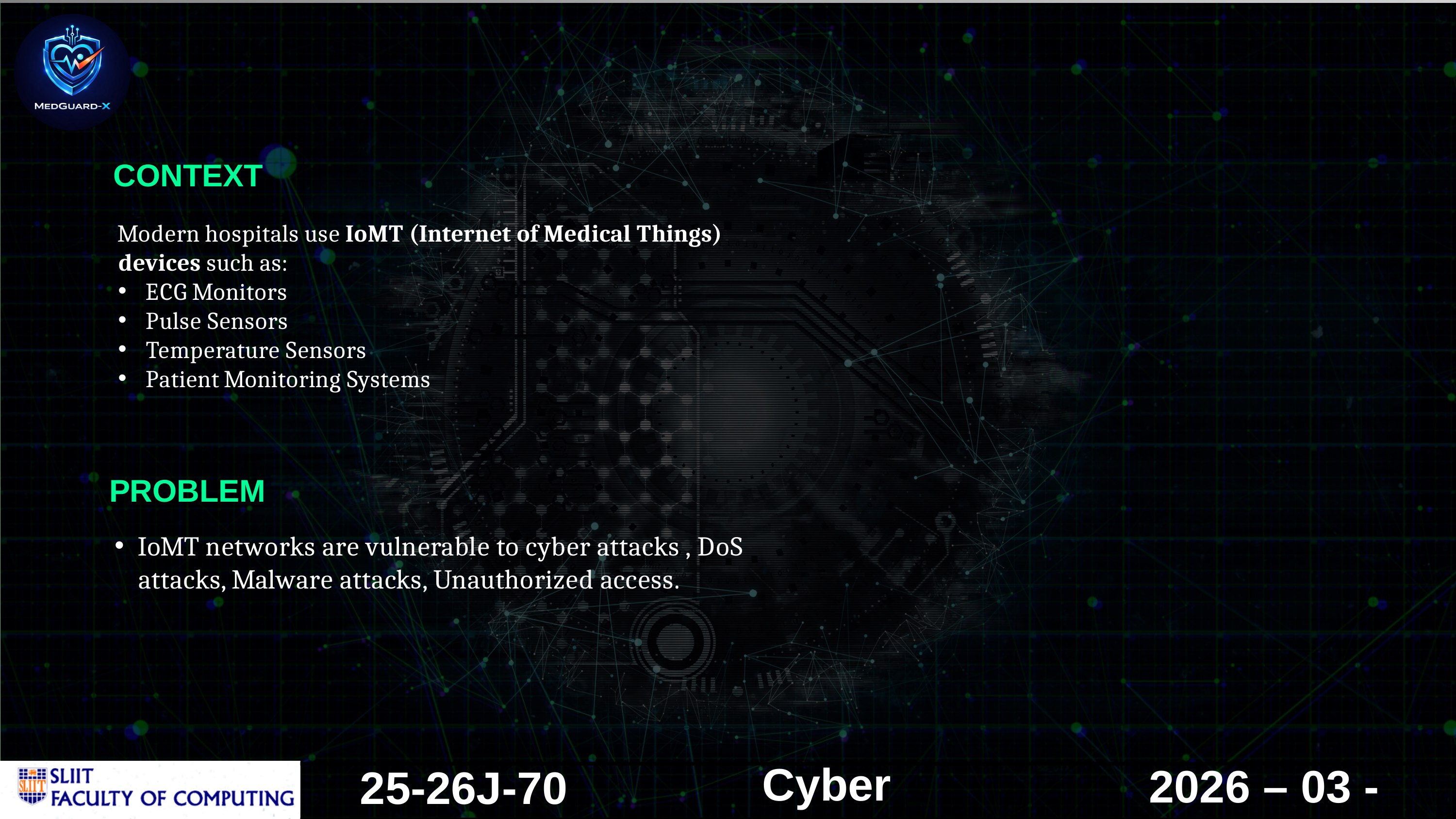

CONTEXT
Modern hospitals use IoMT (Internet of Medical Things) devices such as:
ECG Monitors
Pulse Sensors
Temperature Sensors
Patient Monitoring Systems
PROBLEM
IoMT networks are vulnerable to cyber attacks , DoS attacks, Malware attacks, Unauthorized access.
Cyber Security
2026 – 03 - 09
25-26J-70